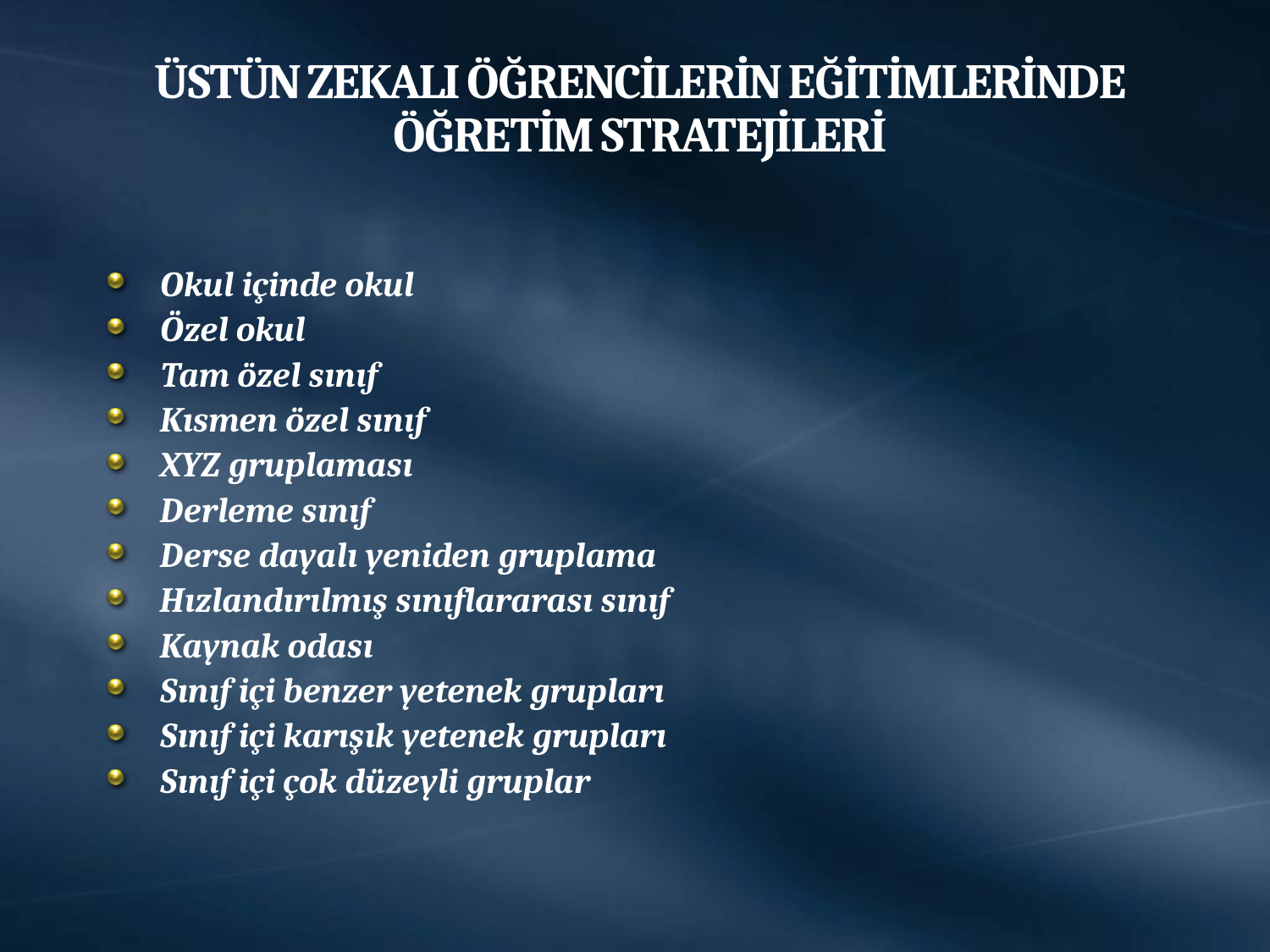

# ÜSTÜN ZEKALI ÖĞRENCİLERİN EĞİTİMLERİNDE ÖĞRETİM STRATEJİLERİ
Okul içinde okul
Özel okul
Tam özel sınıf
Kısmen özel sınıf
XYZ gruplaması
Derleme sınıf
Derse dayalı yeniden gruplama
Hızlandırılmış sınıflararası sınıf
Kaynak odası
Sınıf içi benzer yetenek grupları
Sınıf içi karışık yetenek grupları
Sınıf içi çok düzeyli gruplar